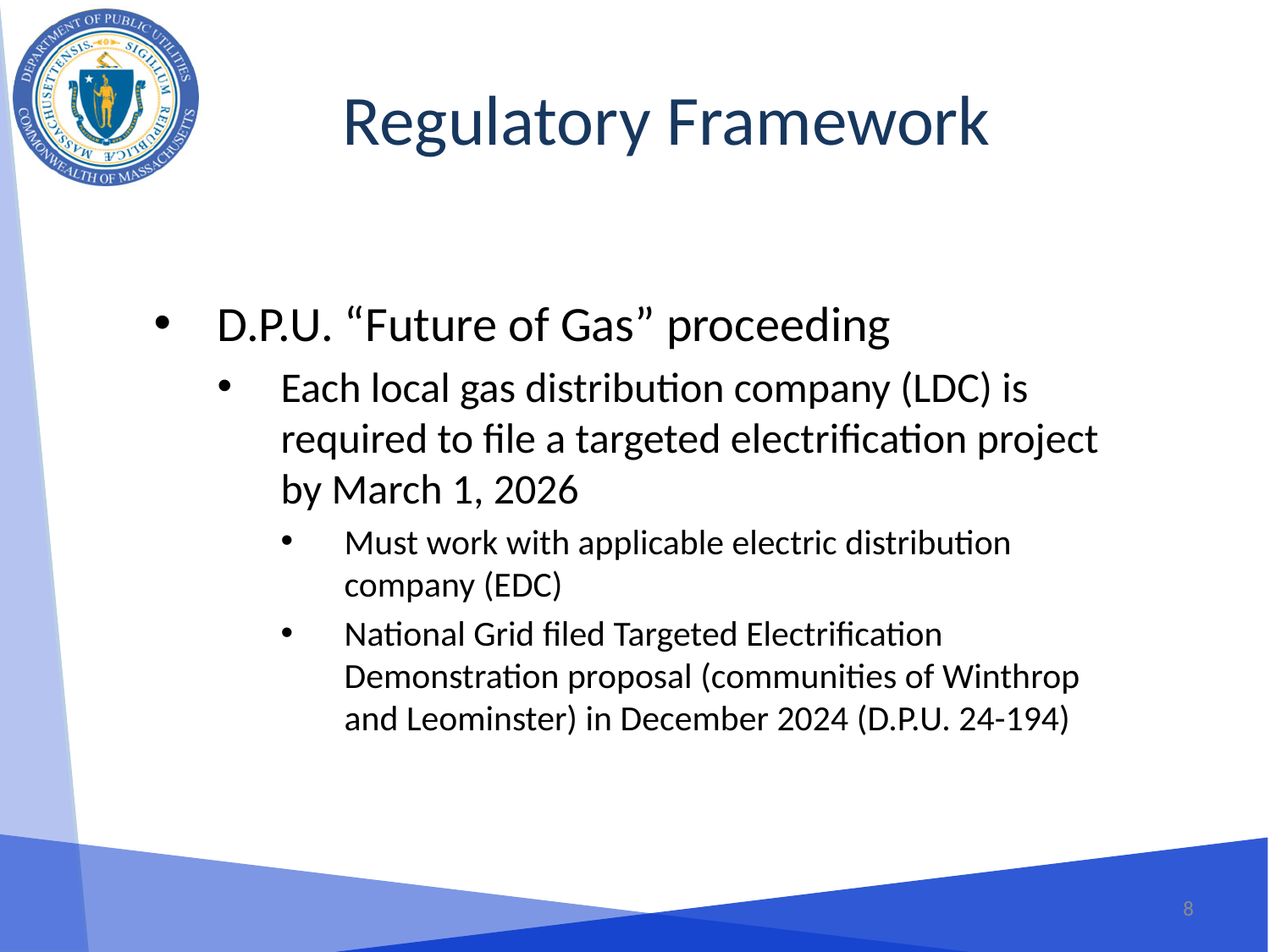

Regulatory Framework

D.P.U. “Future of Gas” proceeding
Each local gas distribution company (LDC) is required to file a targeted electrification project by March 1, 2026
Must work with applicable electric distribution company (EDC)
National Grid filed Targeted Electrification Demonstration proposal (communities of Winthrop and Leominster) in December 2024 (D.P.U. 24-194)
8